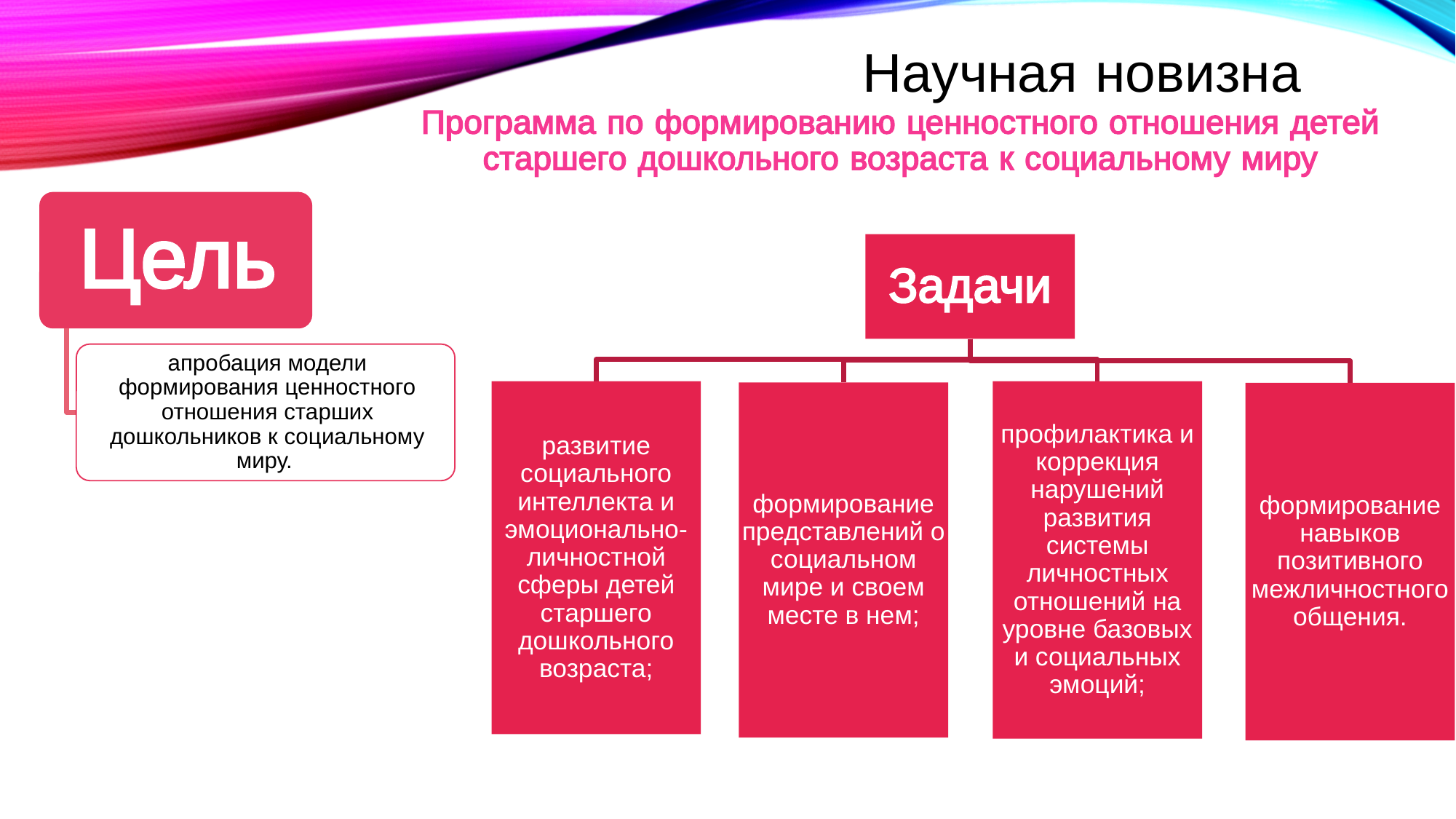

# Научная новизна Программа по формированию ценностного отношения детей старшего дошкольного возраста к социальному миру
Цель
апробация модели формирования ценностного отношения старших дошкольников к социальному миру.
Задачи
развитие социального интеллекта и эмоционально-личностной сферы детей старшего дошкольного возраста;
формирование представлений о социальном мире и своем месте в нем;
профилактика и коррекция нарушений развития системы личностных отношений на уровне базовых и социальных эмоций;
формирование навыков позитивного межличностного общения.